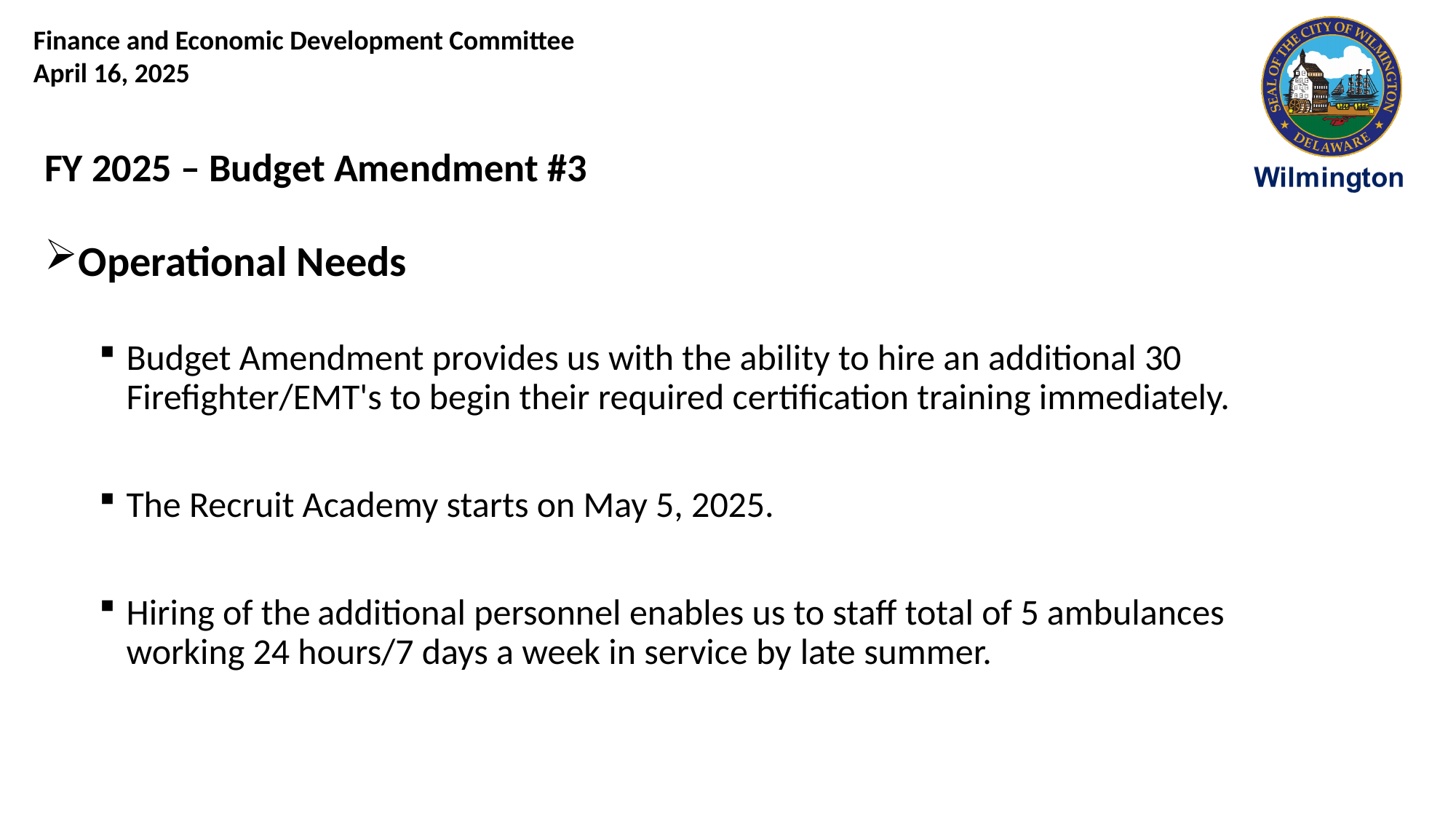

FY 2025 – Budget Amendment #3

Operational Needs

Budget Amendment provides us with the ability to hire an additional 30 Firefighter/EMT's to begin their required certification training immediately.

The Recruit Academy starts on May 5, 2025.

Hiring of the additional personnel enables us to staff total of 5 ambulances working 24 hours/7 days a week in service by late summer.